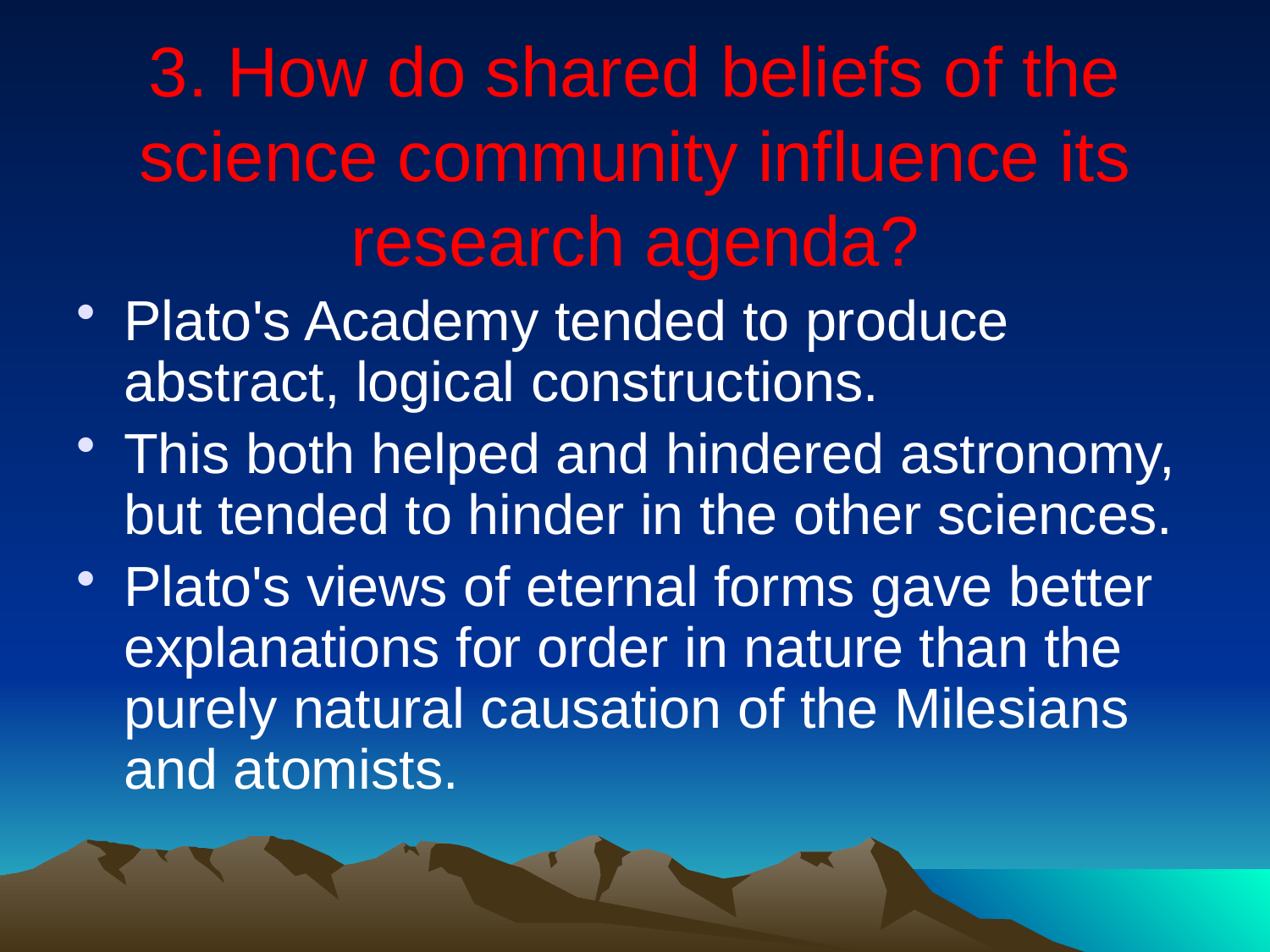

# 3. How do shared beliefs of the science community influence its research agenda?
Plato's Academy tended to produce abstract, logical constructions.
This both helped and hindered astronomy, but tended to hinder in the other sciences.
Plato's views of eternal forms gave better explanations for order in nature than the purely natural causation of the Milesians and atomists.